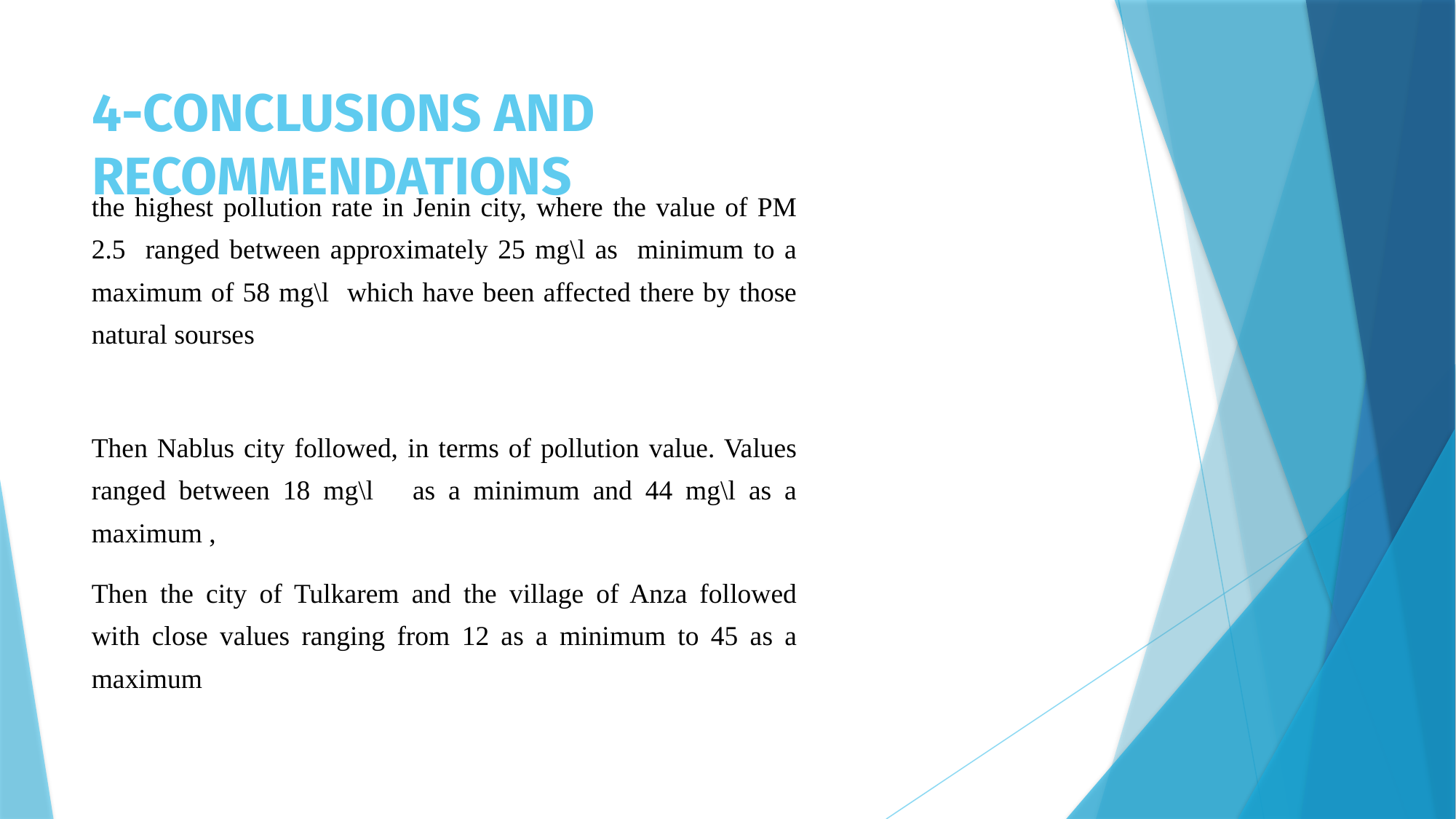

# 4-conclusions and recommendations
the highest pollution rate in Jenin city, where the value of PM 2.5  ranged between approximately 25 mg\l as  minimum to a maximum of 58 mg\l  which have been affected there by those natural sourses
Then Nablus city followed, in terms of pollution value. Values ranged between 18 mg\l   as a minimum and 44 mg\l as a maximum ,
Then the city of Tulkarem and the village of Anza followed with close values ranging from 12 as a minimum to 45 as a maximum